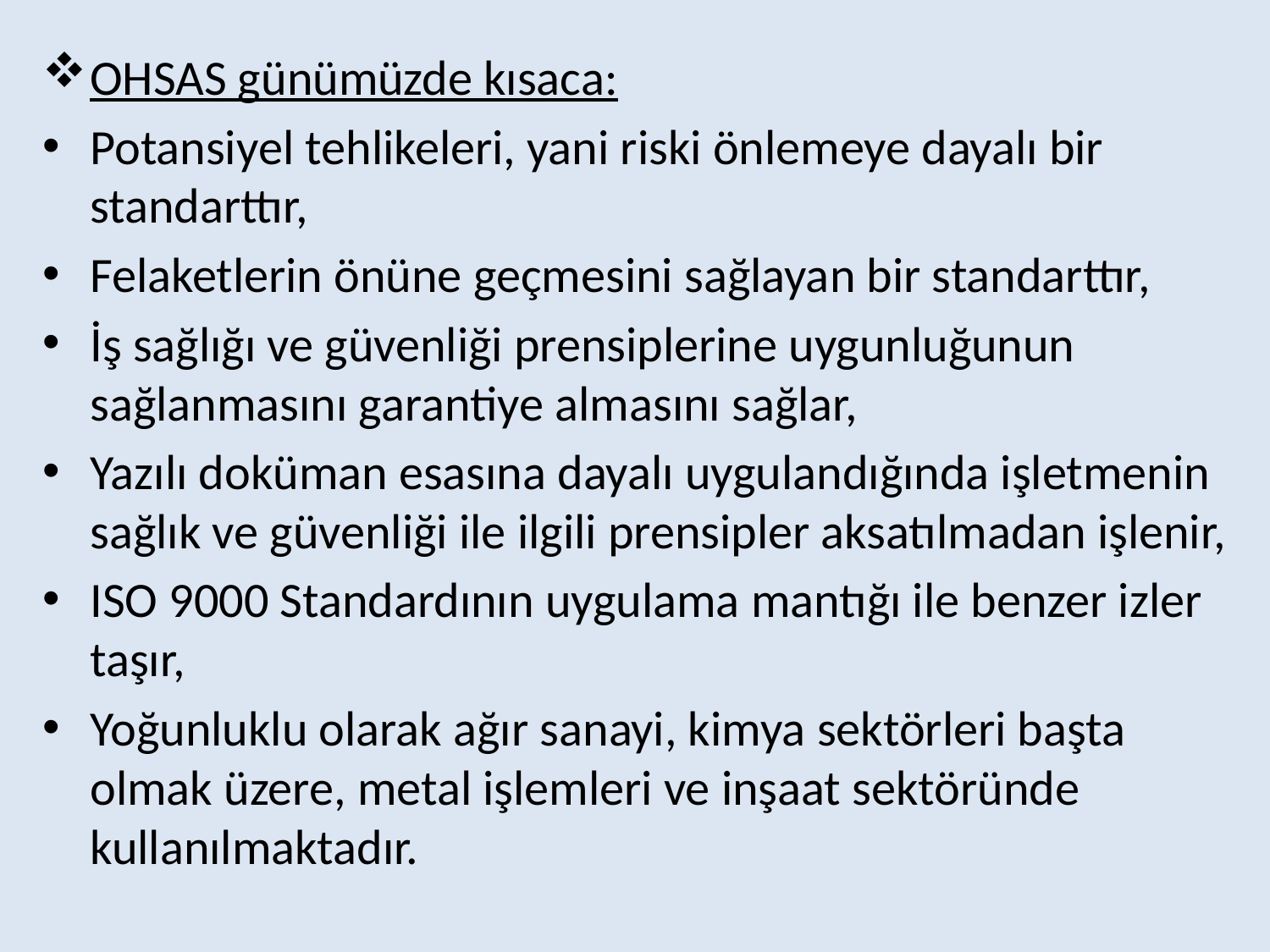

OHSAS günümüzde kısaca:
Potansiyel tehlikeleri, yani riski önlemeye dayalı bir standarttır,
Felaketlerin önüne geçmesini sağlayan bir standarttır,
İş sağlığı ve güvenliği prensiplerine uygunluğunun sağlanmasını garantiye almasını sağlar,
Yazılı doküman esasına dayalı uygulandığında işletmenin sağlık ve güvenliği ile ilgili prensipler aksatılmadan işlenir,
ISO 9000 Standardının uygulama mantığı ile benzer izler taşır,
Yoğunluklu olarak ağır sanayi, kimya sektörleri başta olmak üzere, metal işlemleri ve inşaat sektöründe kullanılmaktadır.